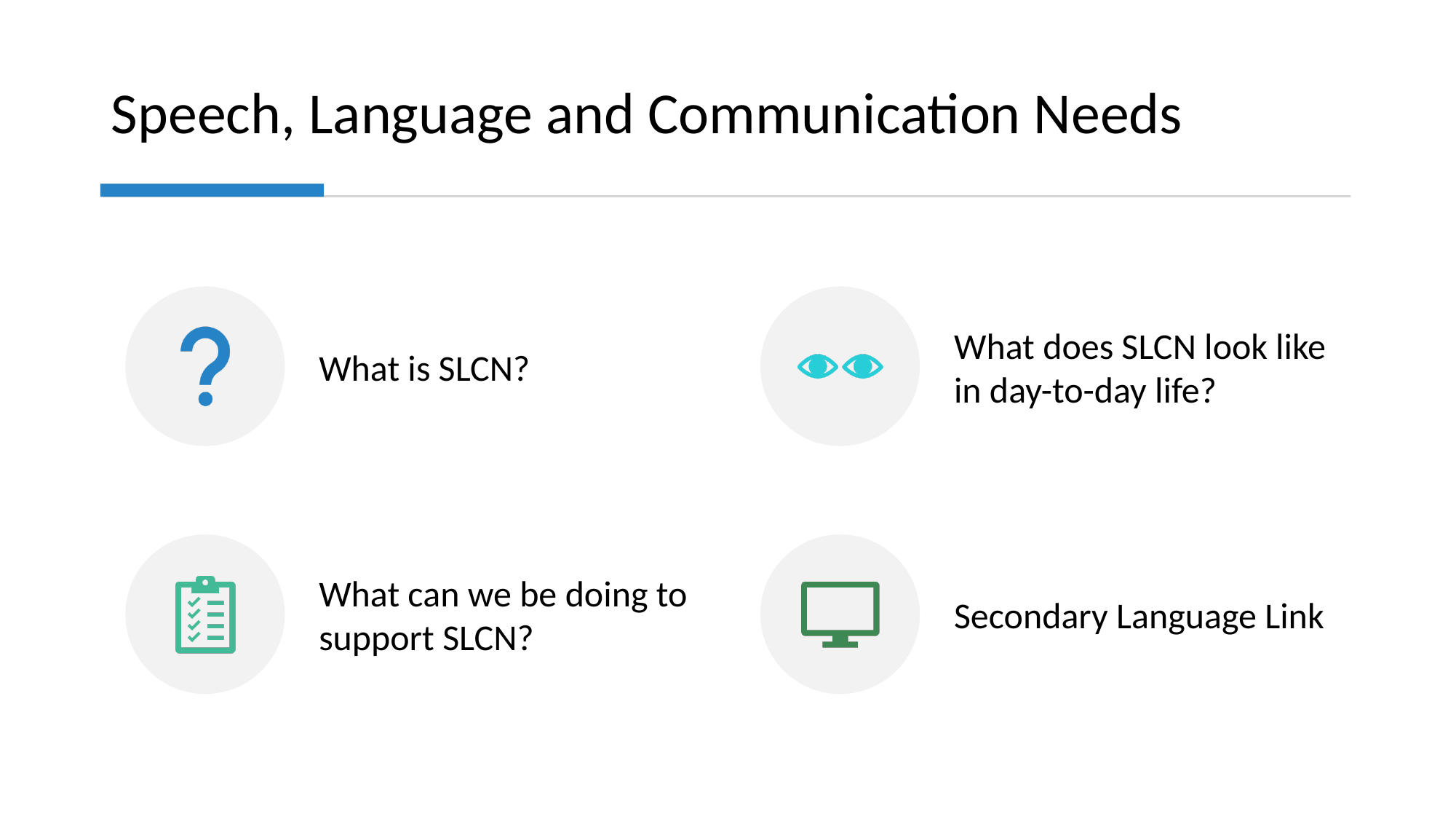

# Speech, Language and Communication Needs

What is SLCN?
What does SLCN look like in day-to-day life?
What can we be doing to support SLCN?
Secondary Language Link